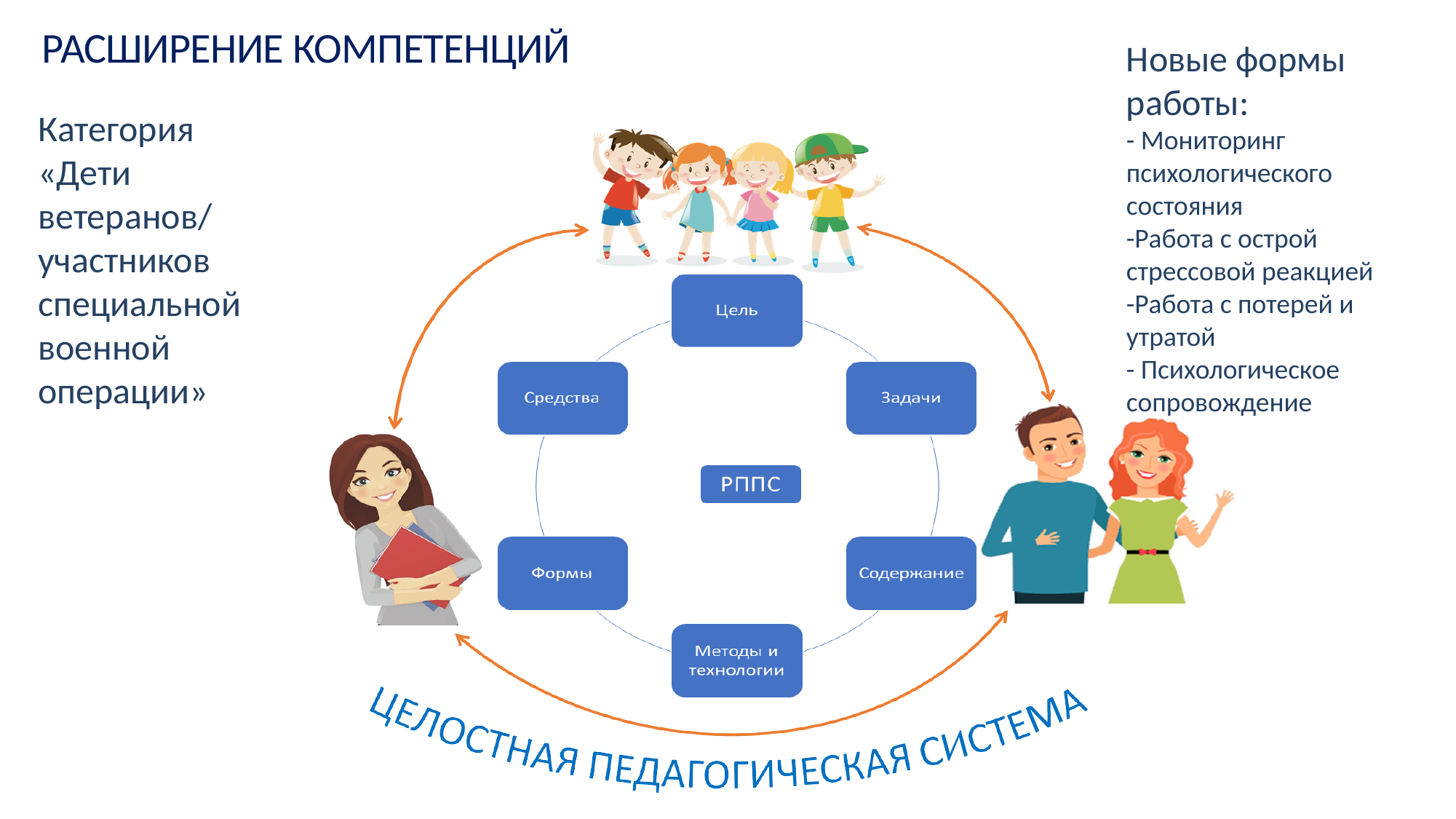

# РАСШИРЕНИЕ КОМПЕТЕНЦИЙ
Новые формы работы:
- Мониторинг психологического состояния
-Работа с острой стрессовой реакцией
-Работа с потерей и утратой
- Психологическое сопровождение
Категория
«Дети ветеранов/
участников специальной военной операции»